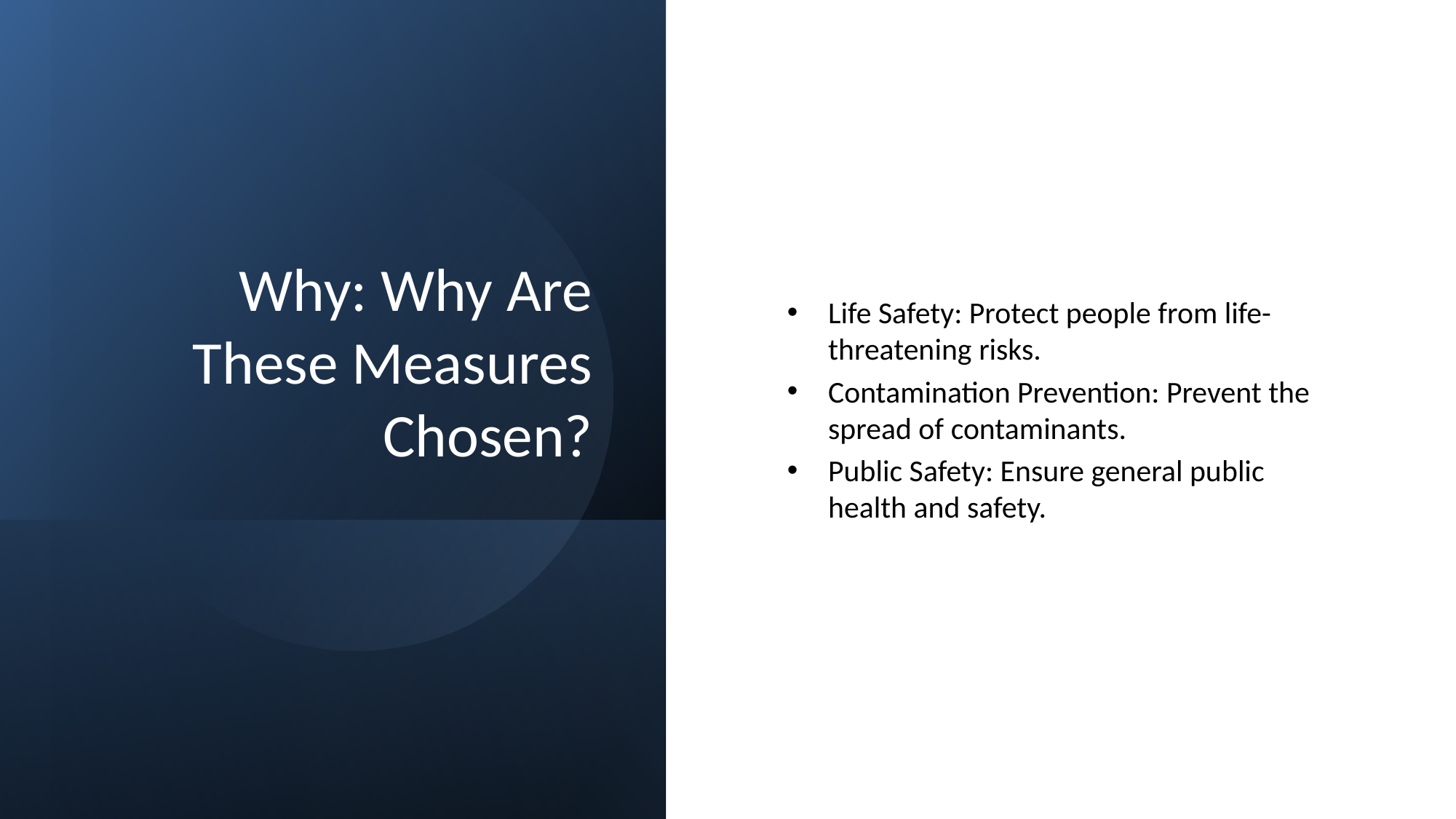

# Why: Why Are These Measures Chosen?

Life Safety: Protect people from life-threatening risks.
Contamination Prevention: Prevent the spread of contaminants.
Public Safety: Ensure general public health and safety.